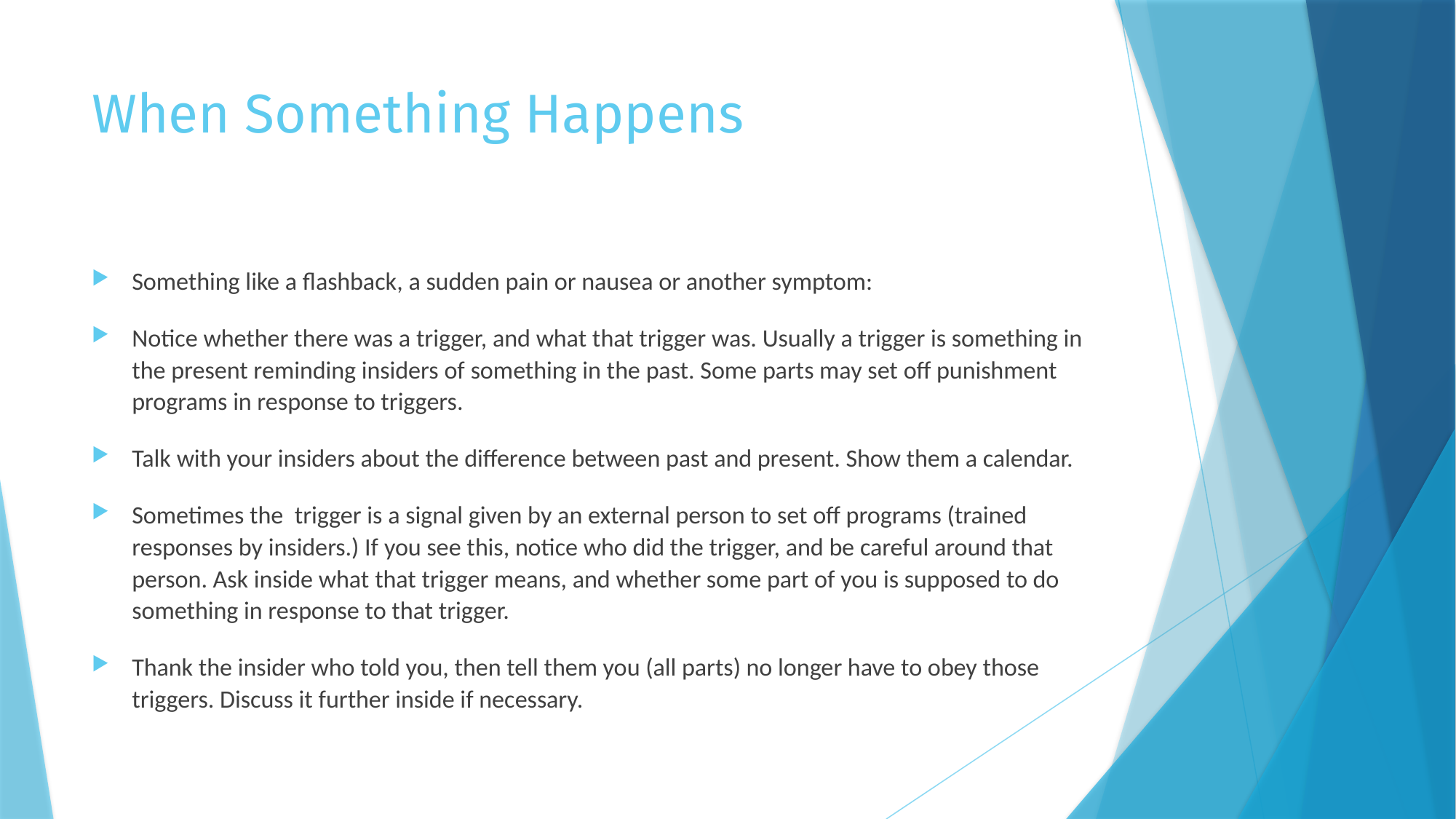

# When Something Happens
Something like a flashback, a sudden pain or nausea or another symptom:
Notice whether there was a trigger, and what that trigger was. Usually a trigger is something in the present reminding insiders of something in the past. Some parts may set off punishment programs in response to triggers.
Talk with your insiders about the difference between past and present. Show them a calendar.
Sometimes the  trigger is a signal given by an external person to set off programs (trained responses by insiders.) If you see this, notice who did the trigger, and be careful around that person. Ask inside what that trigger means, and whether some part of you is supposed to do something in response to that trigger.
Thank the insider who told you, then tell them you (all parts) no longer have to obey those triggers. Discuss it further inside if necessary.